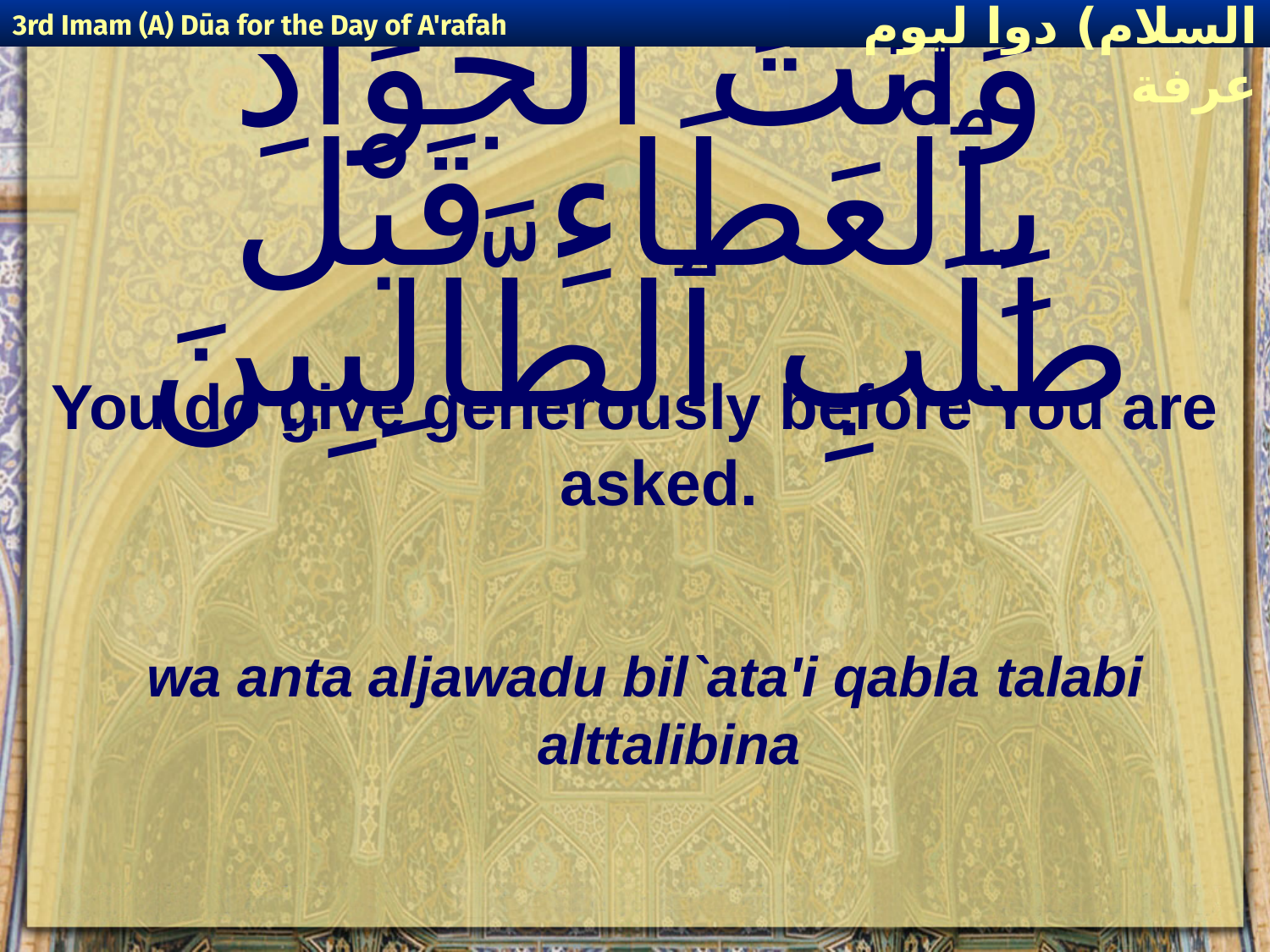

3rd Imam (A) Dūa for the Day of A'rafah
إمام حسين(عليه السلام) دوا ليوم عرفة
# وَانْتَ ٱلْجَوَادُ بِٱلْعَطَاءِ قَبْلَ طَلَبِ ٱلطَّالِبِينَ
You do give generously before You are asked.
wa anta aljawadu bil`ata'i qabla talabi alttalibina